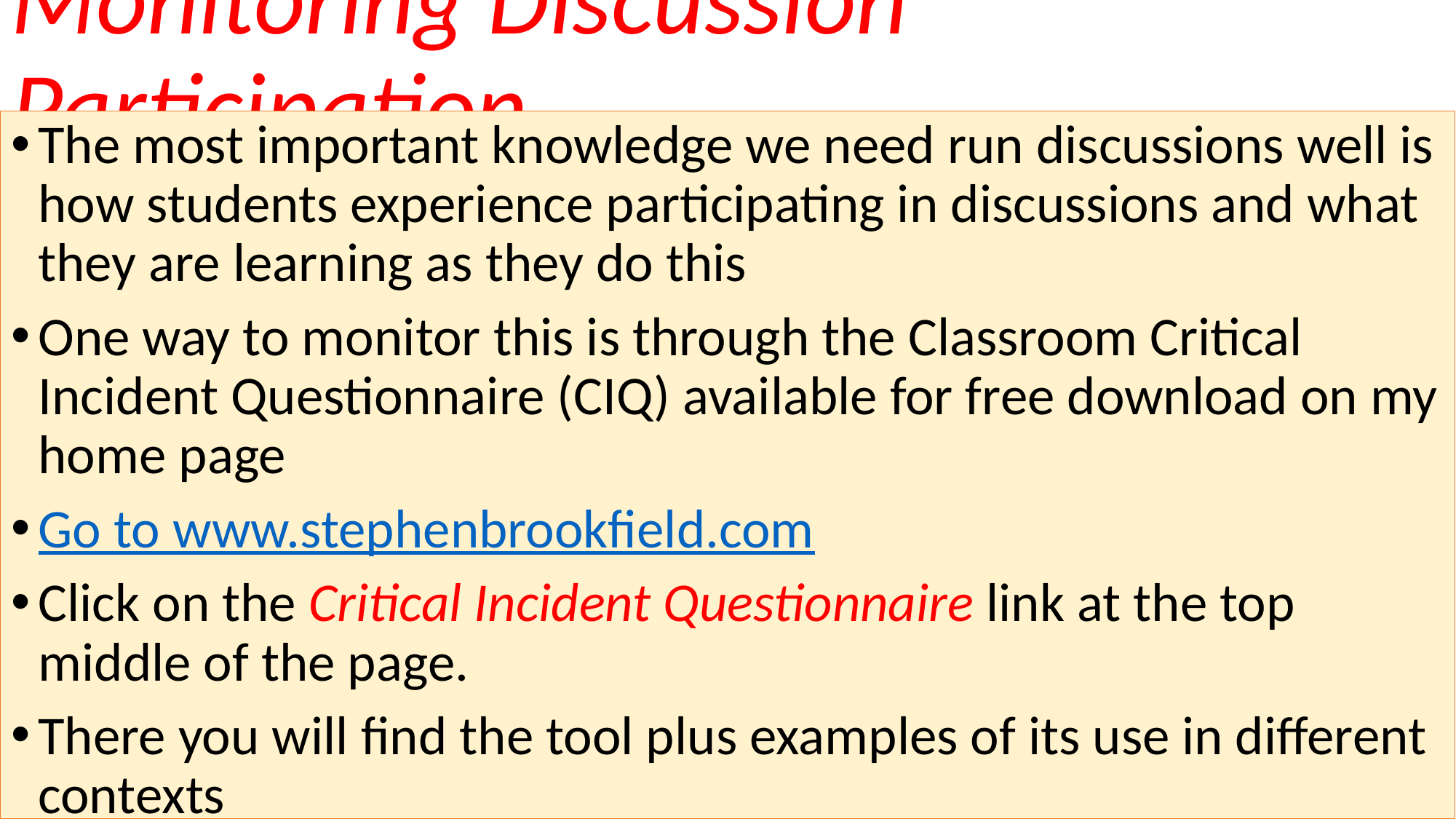

# Monitoring Discussion Participation
The most important knowledge we need run discussions well is how students experience participating in discussions and what they are learning as they do this
One way to monitor this is through the Classroom Critical Incident Questionnaire (CIQ) available for free download on my home page
Go to www.stephenbrookfield.com
Click on the Critical Incident Questionnaire link at the top middle of the page.
There you will find the tool plus examples of its use in different contexts